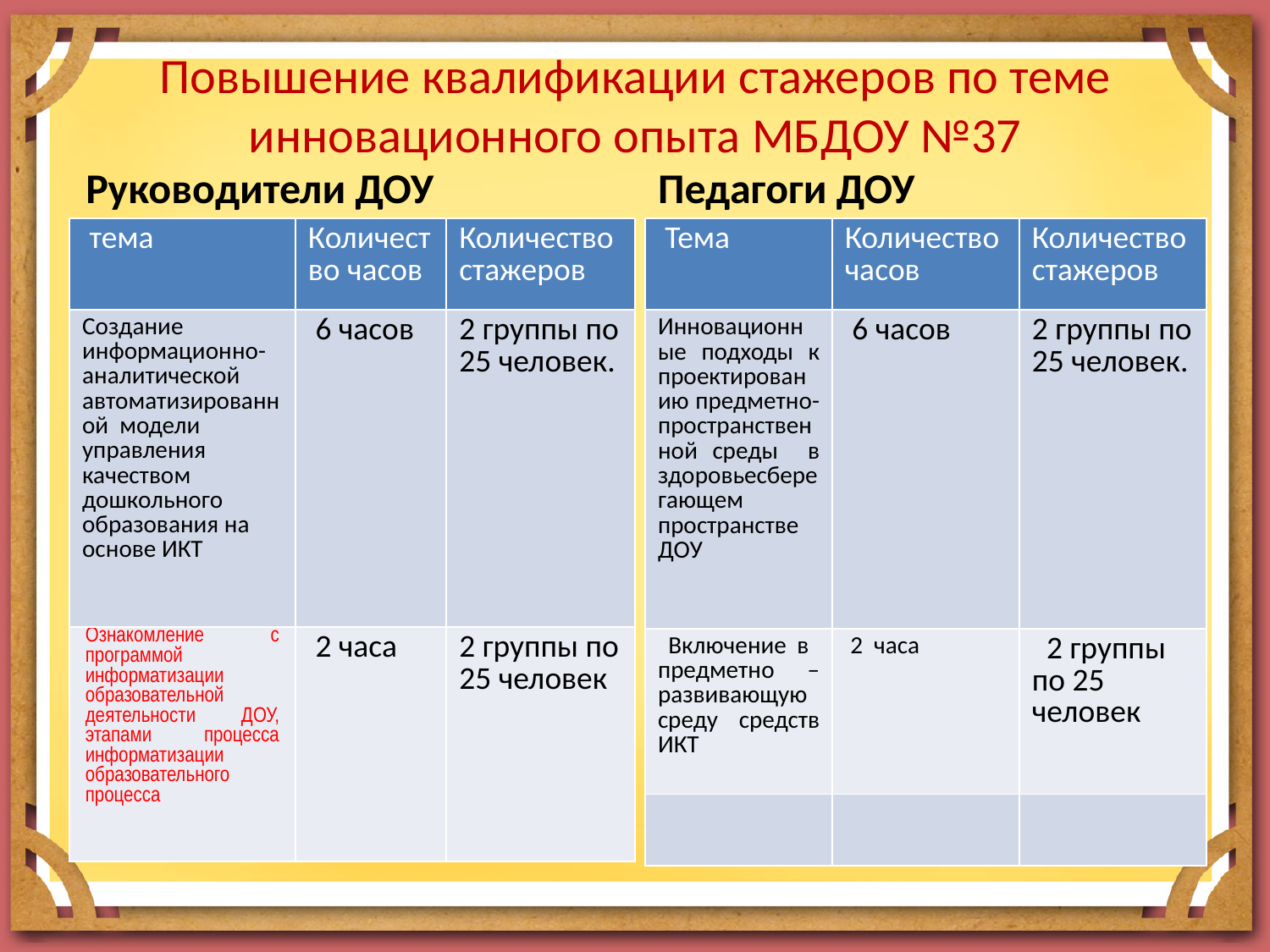

# Повышение квалификации стажеров по теме инновационного опыта МБДОУ №37
Педагоги ДОУ
 Руководители ДОУ
| Тема | Количество часов | Количество стажеров |
| --- | --- | --- |
| Инновационные подходы к проектированию предметно-пространственной среды в здоровьесберегающем пространстве ДОУ | 6 часов | 2 группы по 25 человек. |
| Включение в предметно – развивающую среду средств ИКТ | 2 часа | 2 группы по 25 человек |
|  |  |  |
| тема | Количество часов | Количество стажеров |
| --- | --- | --- |
| Создание информационно-аналитической автоматизированной модели управления качеством дошкольного образования на основе ИКТ | 6 часов | 2 группы по 25 человек. |
| Ознакомление с программой информатизации образовательной деятельности ДОУ, этапами процесса информатизации образовательного процесса | 2 часа | 2 группы по 25 человек |